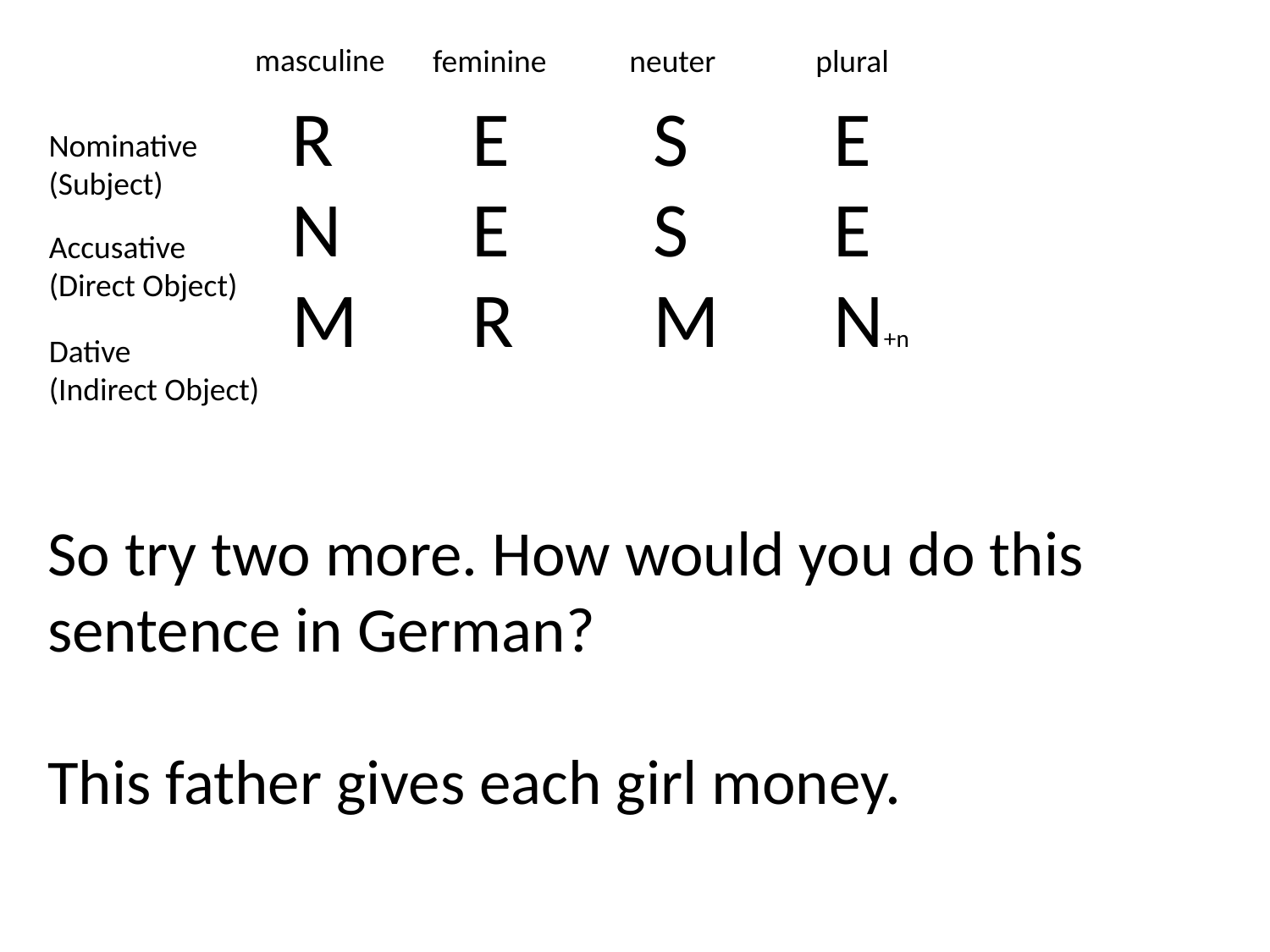

masculine
feminine
neuter
plural
| R | E | S | E |
| --- | --- | --- | --- |
| N | E | S | E |
| M | R | M | N+n |
Nominative
(Subject)
Accusative
(Direct Object)
Dative
(Indirect Object)
So try two more. How would you do this sentence in German?

This father gives each girl money.